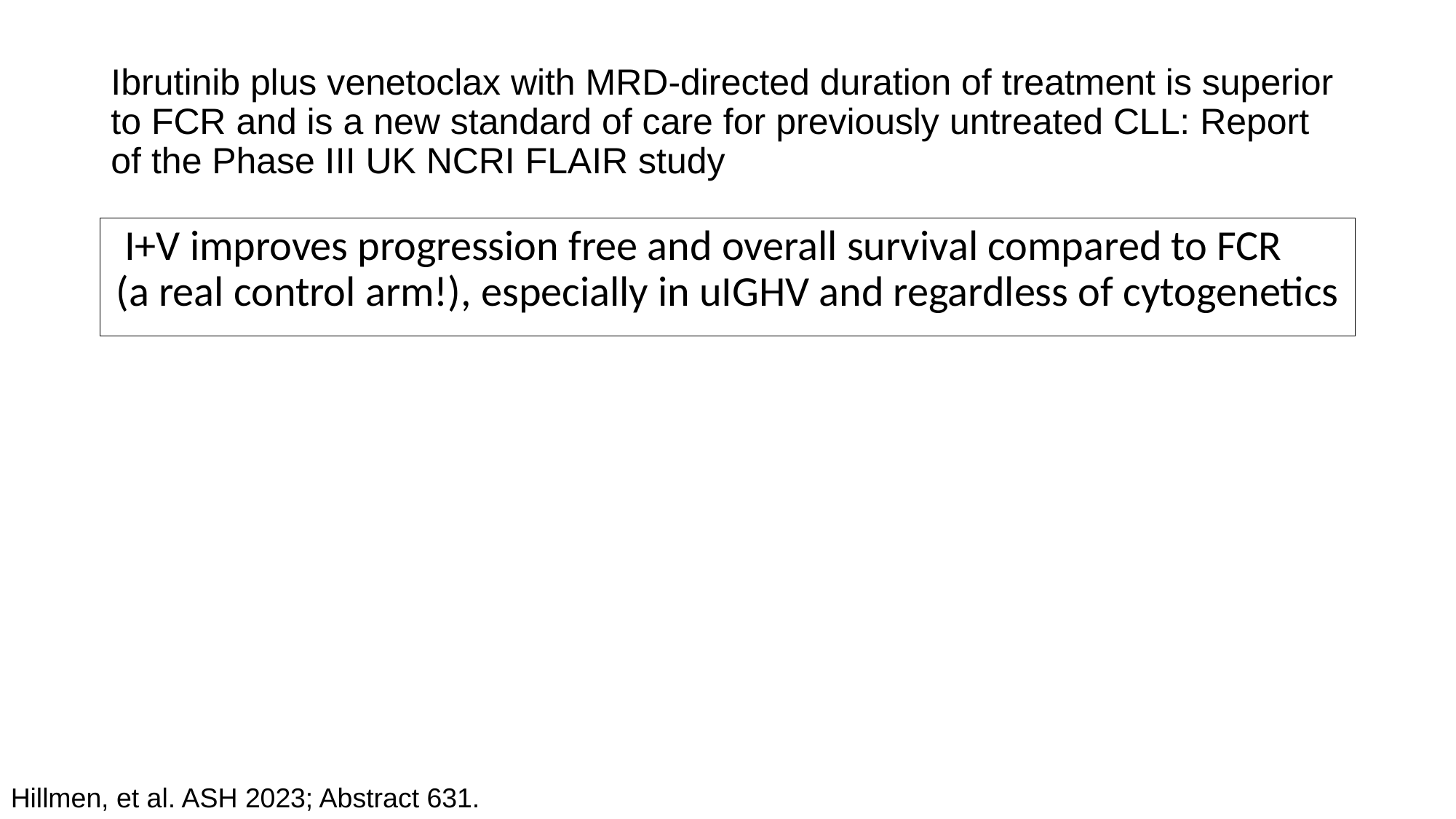

# Ibrutinib plus venetoclax with MRD-directed duration of treatment is superior to FCR and is a new standard of care for previously untreated CLL: Report of the Phase III UK NCRI FLAIR study
I+V improves progression free and overall survival compared to FCR      (a real control arm!), especially in uIGHV and regardless of cytogenetics
Hillmen, et al. ASH 2023; Abstract 631.